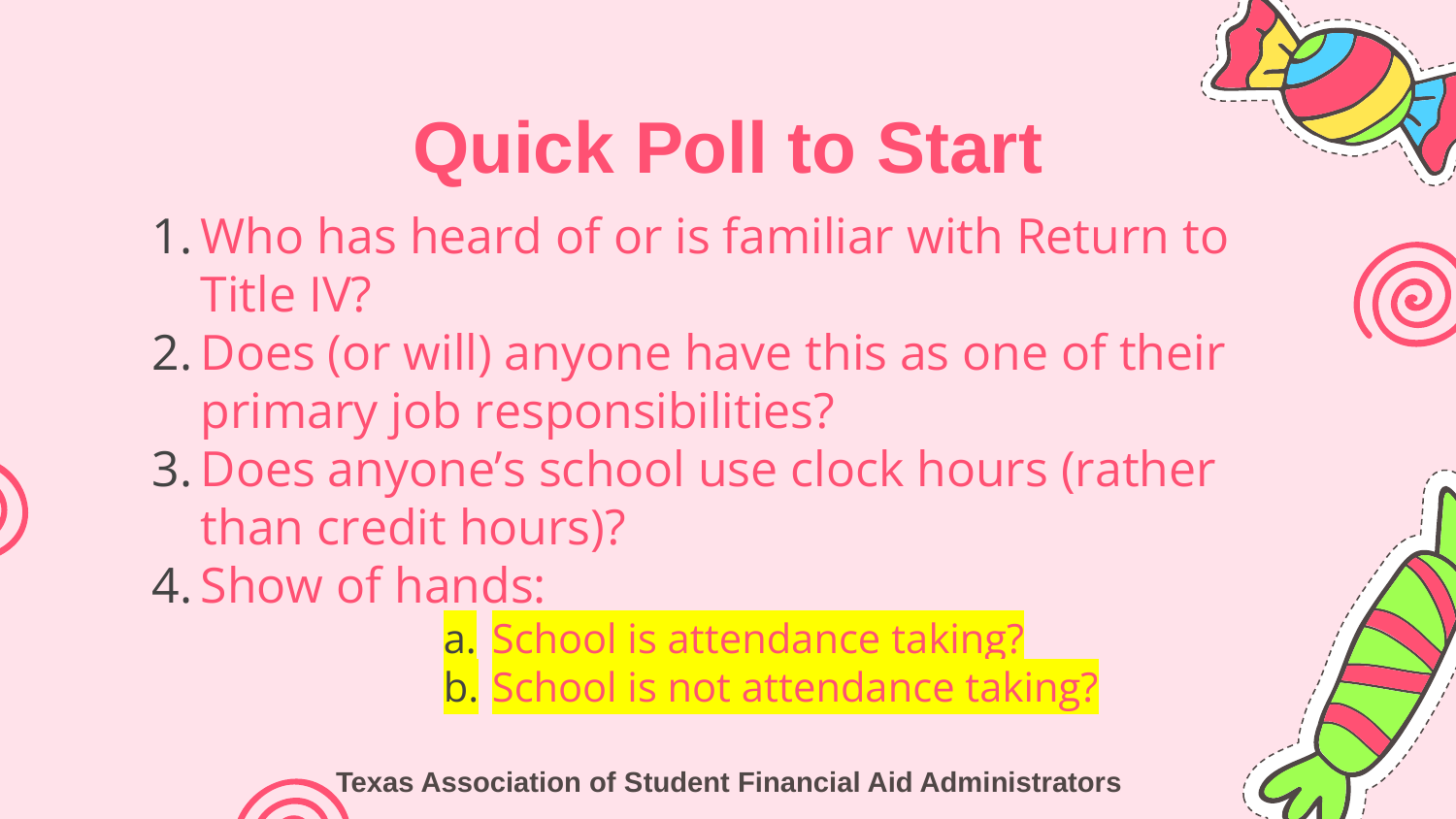

# Quick Poll to Start
Who has heard of or is familiar with Return to Title IV?
Does (or will) anyone have this as one of their primary job responsibilities?
Does anyone’s school use clock hours (rather than credit hours)?
Show of hands:
School is attendance taking?
School is not attendance taking?
Texas Association of Student Financial Aid Administrators